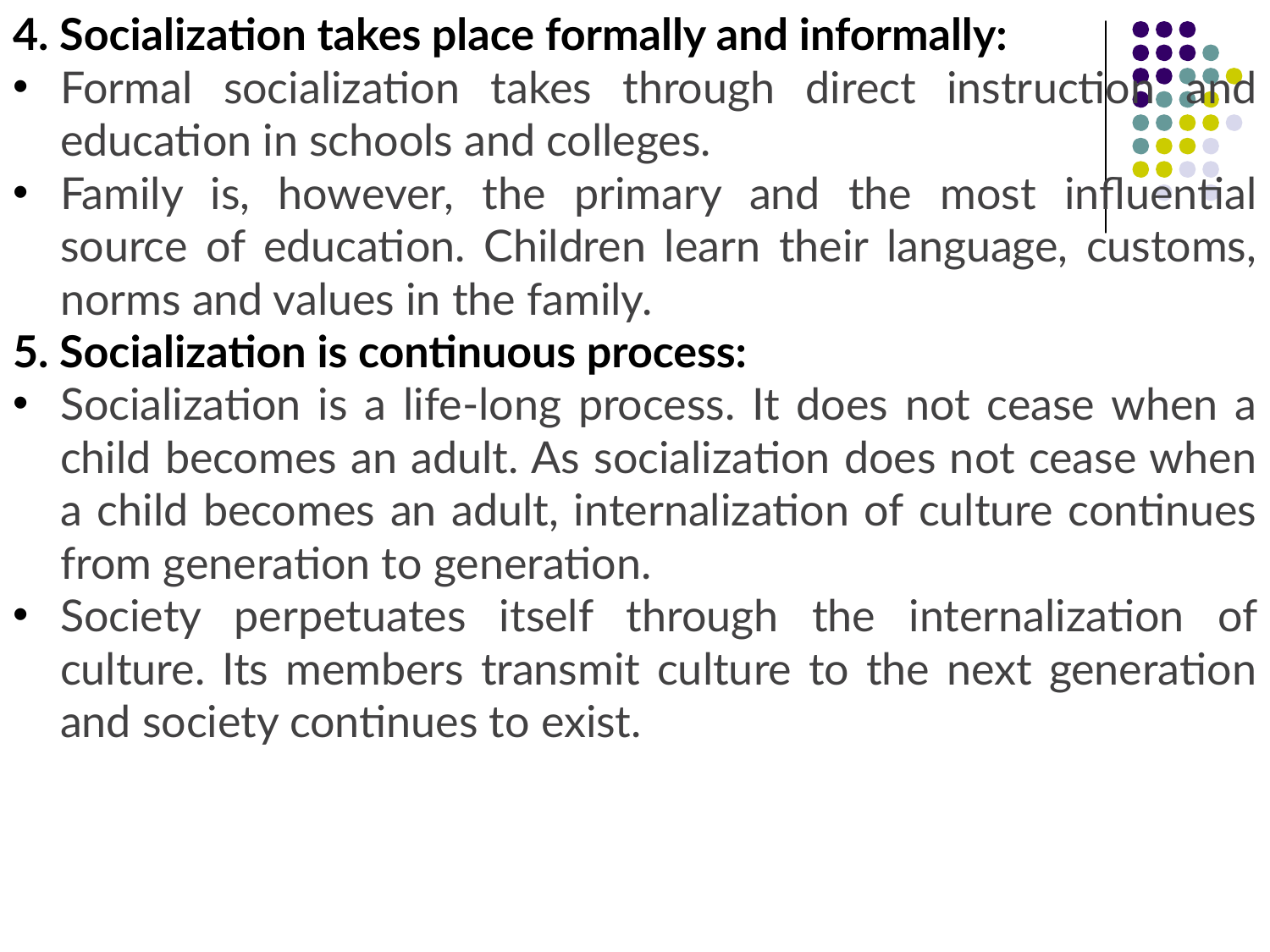

4. Socialization takes place formally and informally:
Formal socialization takes through direct instruction and education in schools and colleges.
Family is, however, the primary and the most influential source of education. Children learn their language, customs, norms and values in the family.
5. Socialization is continuous process:
Socialization is a life-long process. It does not cease when a child becomes an adult. As socialization does not cease when a child becomes an adult, internalization of culture continues from generation to generation.
Society perpetuates itself through the internalization of culture. Its members transmit culture to the next generation and society continues to exist.